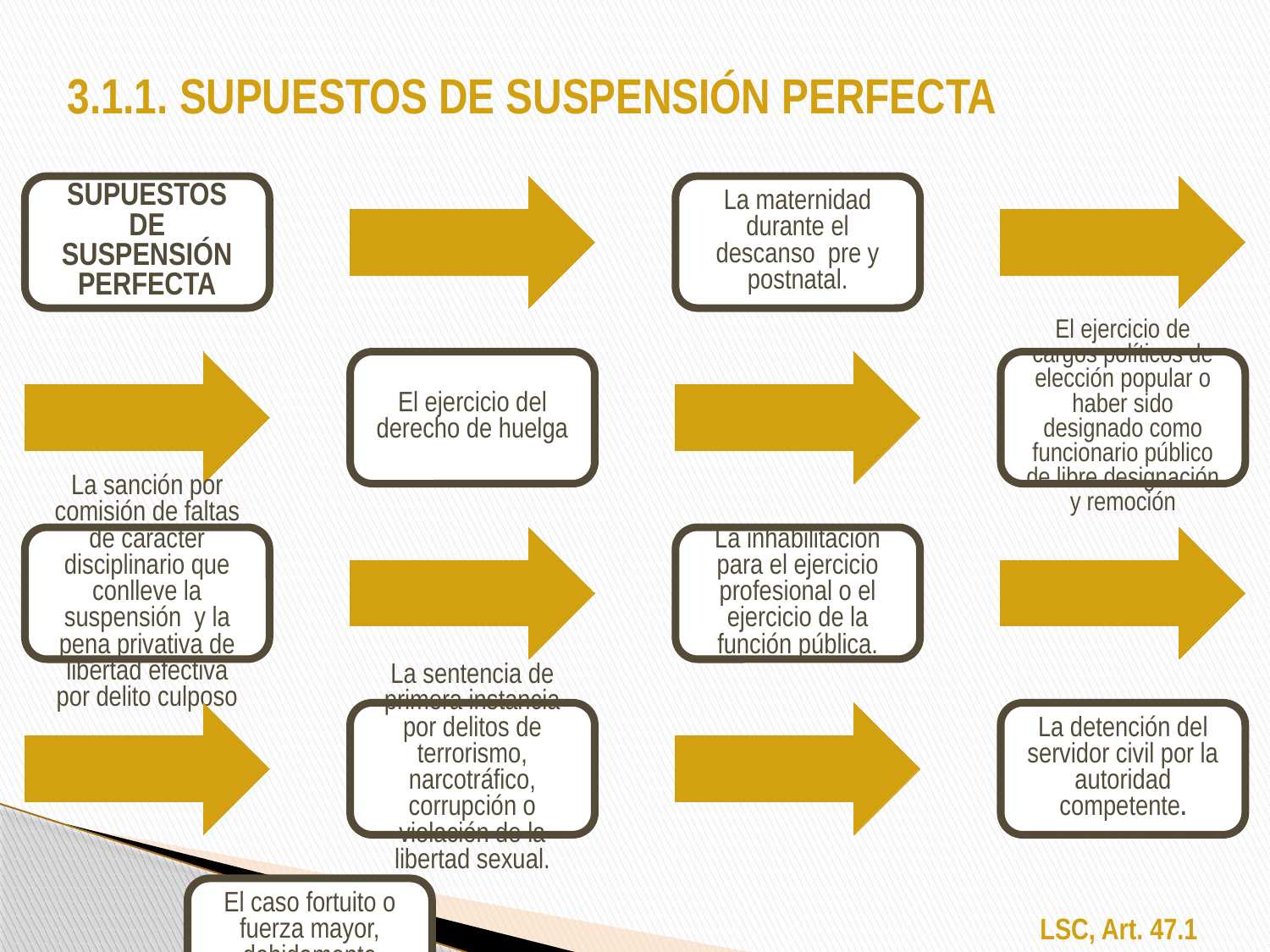

# 3.1.1. SUPUESTOS DE SUSPENSIÓN PERFECTA
SUPUESTOS DE SUSPENSIÓN PERFECTA
La maternidad durante el descanso  pre y postnatal.
El ejercicio de cargos políticos de elección popular o haber sido designado como funcionario público de libre designación y remoción
El ejercicio del derecho de huelga
La sanción por comisión de faltas de carácter disciplinario que conlleve la suspensión  y la pena privativa de libertad efectiva por delito culposo
La inhabilitación para el ejercicio profesional o el ejercicio de la función pública.
La detención del servidor civil por la autoridad competente.
La sentencia de primera instancia por delitos de terrorismo, narcotráfico, corrupción o violación de la libertad sexual.

LSC, Art. 47.1